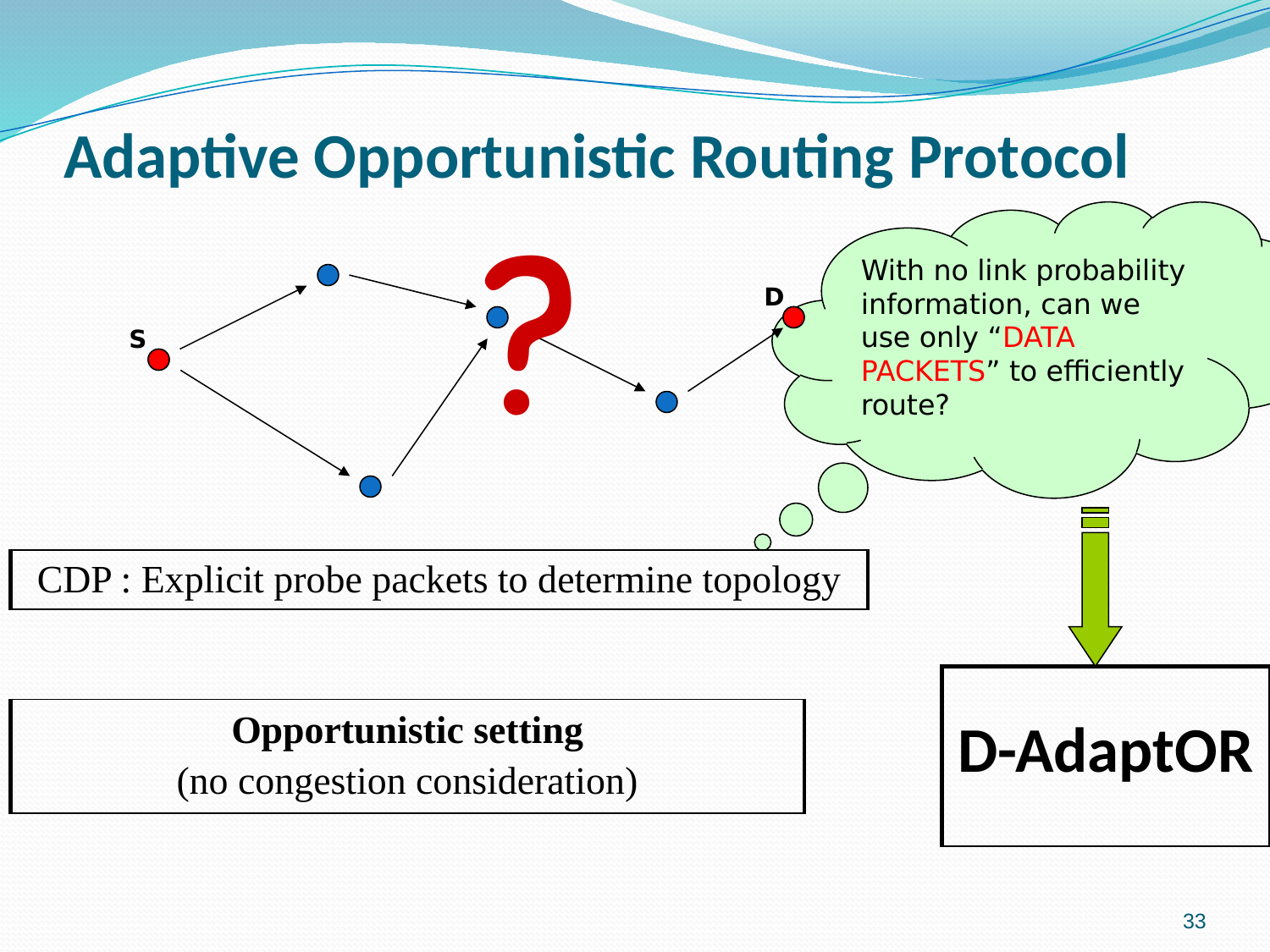

# Adaptive Opportunistic Routing Protocol
?
With no link probability information, can we use only “DATA PACKETS” to efficiently route?

D

S

| CDP : Explicit probe packets to determine topology |
| --- |

| D-AdaptOR |
| --- |
| Opportunistic setting (no congestion consideration) |
| --- |
33